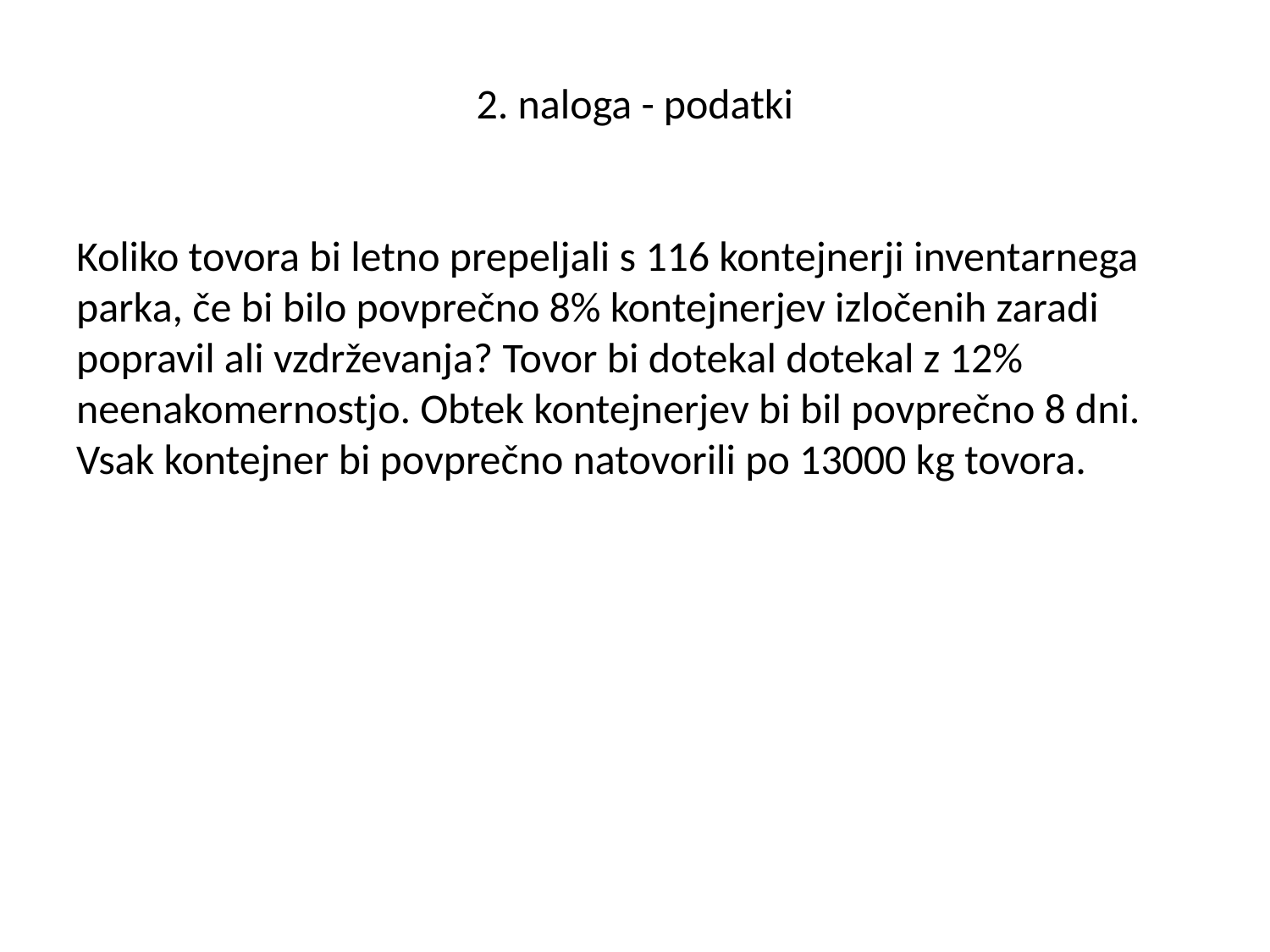

# 2. naloga - podatki
Koliko tovora bi letno prepeljali s 116 kontejnerji inventarnega parka, če bi bilo povprečno 8% kontejnerjev izločenih zaradi popravil ali vzdrževanja? Tovor bi dotekal dotekal z 12% neenakomernostjo. Obtek kontejnerjev bi bil povprečno 8 dni. Vsak kontejner bi povprečno natovorili po 13000 kg tovora.